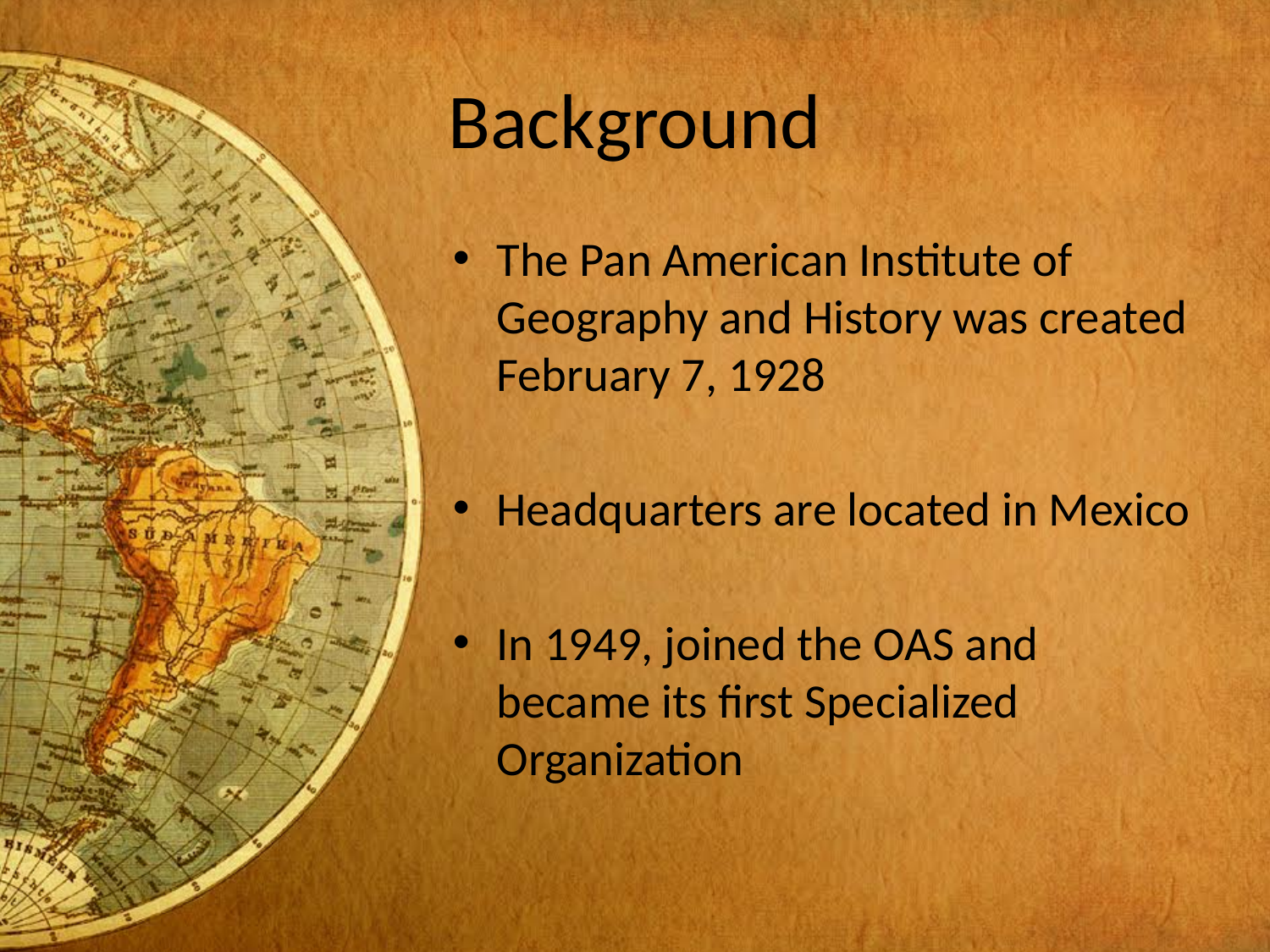

# Background
The Pan American Institute of Geography and History was created February 7, 1928

Headquarters are located in Mexico

In 1949, joined the OAS and became its first Specialized Organization